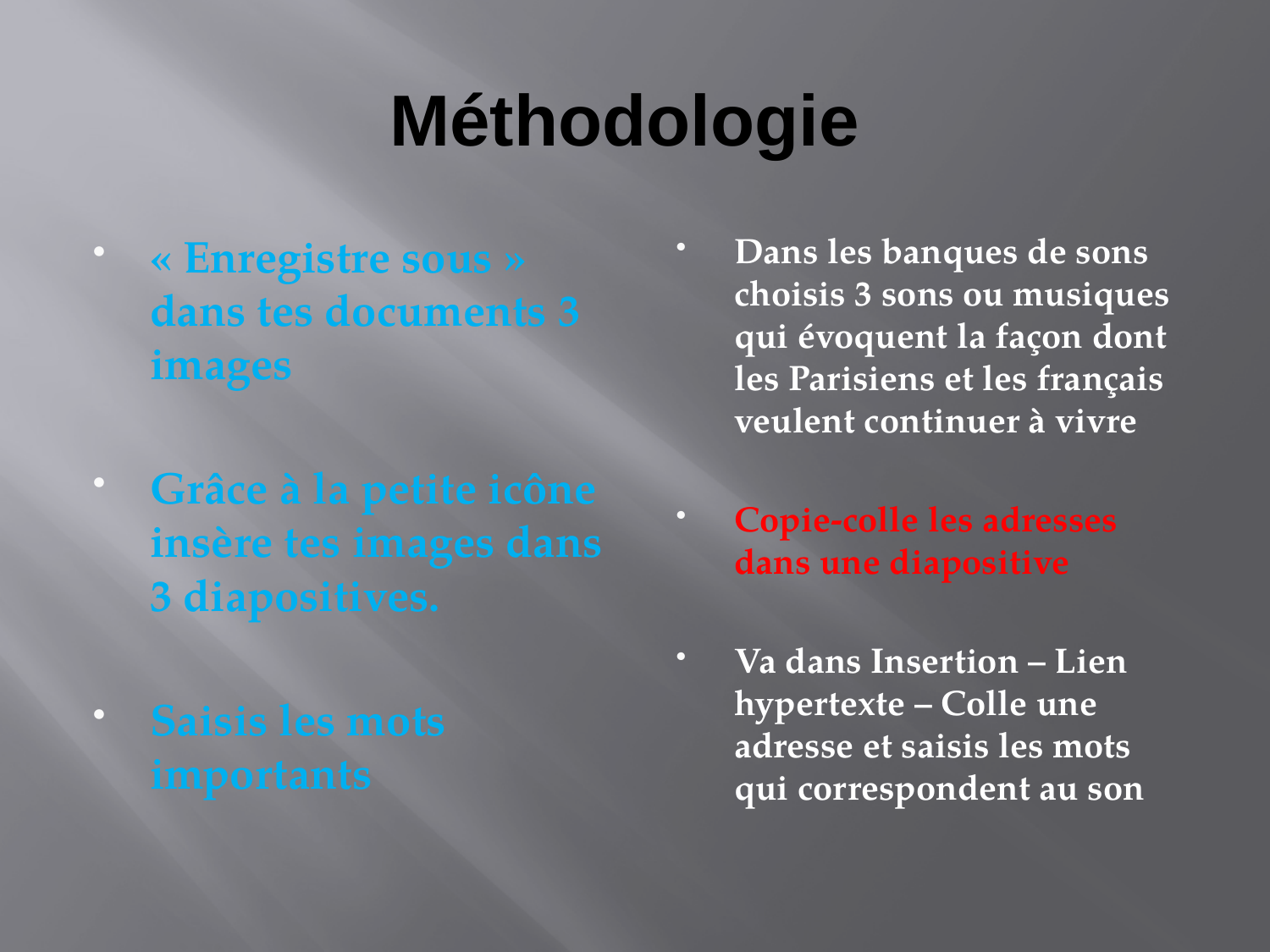

# Méthodologie
« Enregistre sous » dans tes documents 3 images

Grâce à la petite icône insère tes images dans 3 diapositives.

Saisis les mots importants
Dans les banques de sons choisis 3 sons ou musiques qui évoquent la façon dont les Parisiens et les français veulent continuer à vivre

Copie-colle les adresses dans une diapositive

Va dans Insertion – Lien hypertexte – Colle une adresse et saisis les mots qui correspondent au son